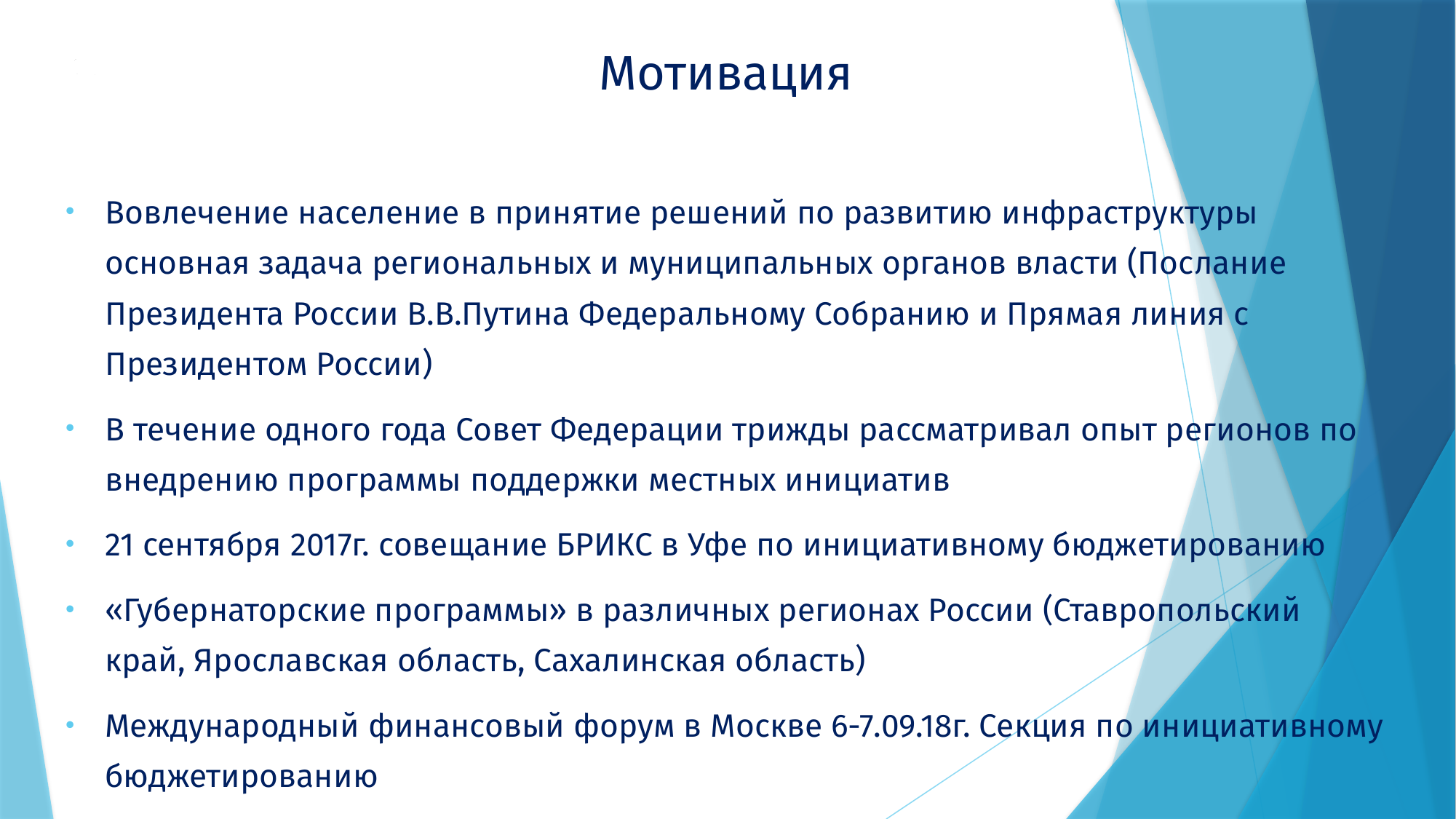

# Мотивация
Вовлечение население в принятие решений по развитию инфраструктуры основная задача региональных и муниципальных органов власти (Послание Президента России В.В.Путина Федеральному Собранию и Прямая линия с Президентом России)
В течение одного года Совет Федерации трижды рассматривал опыт регионов по внедрению программы поддержки местных инициатив
21 сентября 2017г. совещание БРИКС в Уфе по инициативному бюджетированию
«Губернаторские программы» в различных регионах России (Ставропольский край, Ярославская область, Сахалинская область)
Международный финансовый форум в Москве 6-7.09.18г. Секция по инициативному бюджетированию